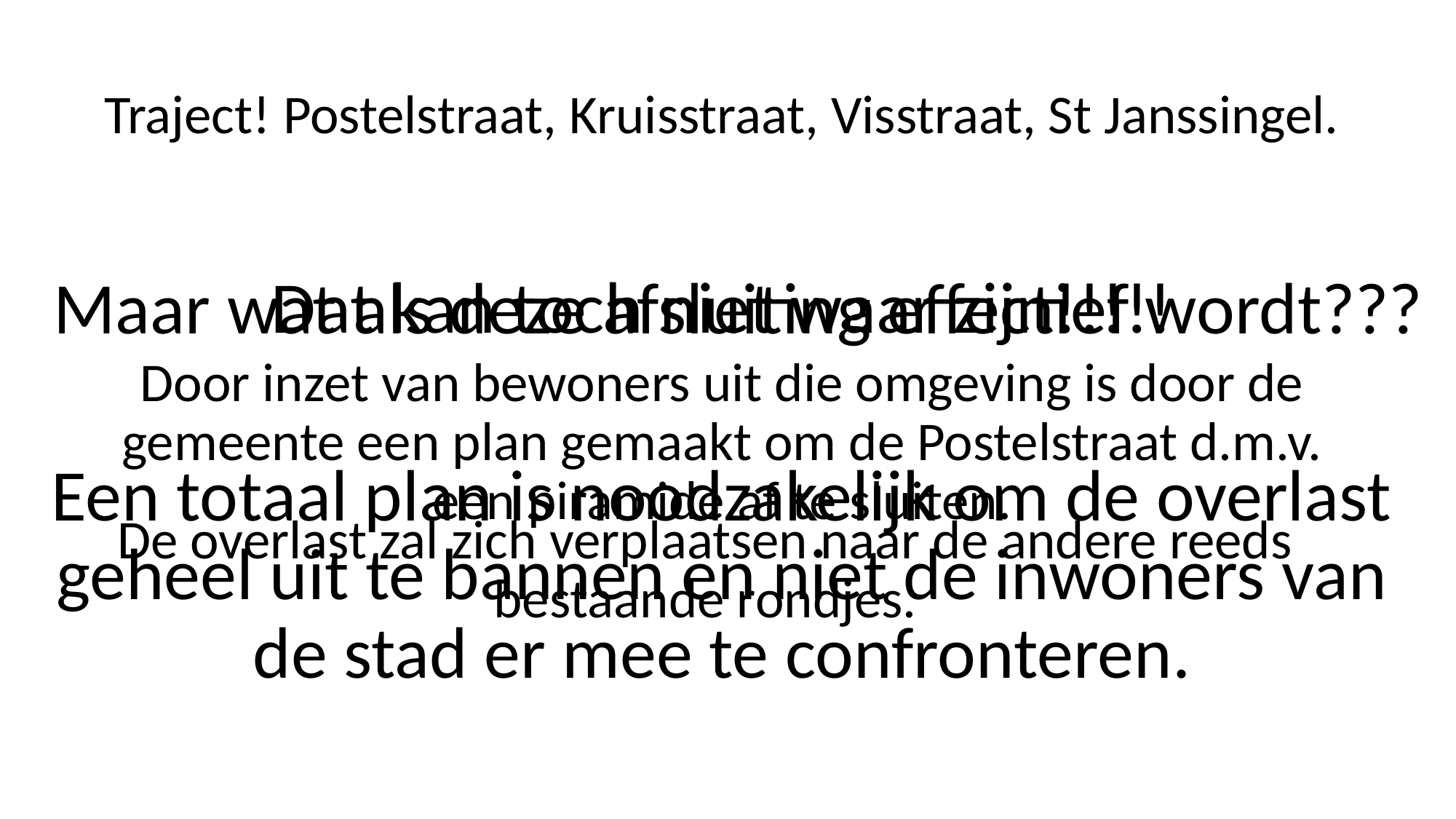

Traject! Postelstraat, Kruisstraat, Visstraat, St Janssingel.
Dat kan toch niet waar zijn!!!!!

Een totaal plan is noodzakelijk om de overlast geheel uit te bannen en niet de inwoners van de stad er mee te confronteren.
Maar wat als deze afsluiting effectief wordt???
Door inzet van bewoners uit die omgeving is door de gemeente een plan gemaakt om de Postelstraat d.m.v. een piramide af te sluiten.
De overlast zal zich verplaatsen naar de andere reeds bestaande rondjes.